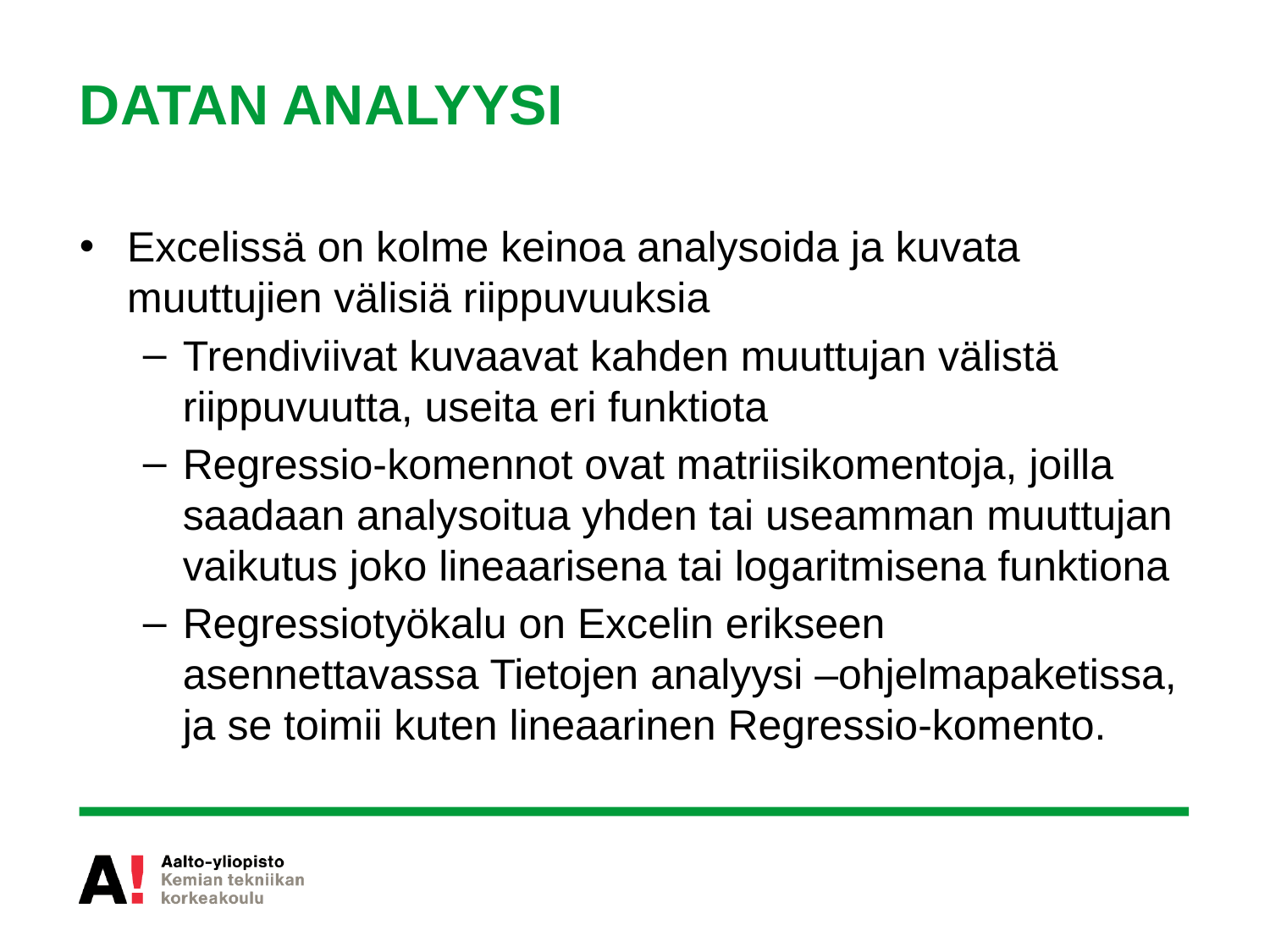

# DATAN ANALYYSI
Excelissä on kolme keinoa analysoida ja kuvata muuttujien välisiä riippuvuuksia
Trendiviivat kuvaavat kahden muuttujan välistä riippuvuutta, useita eri funktiota
Regressio-komennot ovat matriisikomentoja, joilla saadaan analysoitua yhden tai useamman muuttujan vaikutus joko lineaarisena tai logaritmisena funktiona
Regressiotyökalu on Excelin erikseen asennettavassa Tietojen analyysi –ohjelmapaketissa, ja se toimii kuten lineaarinen Regressio-komento.